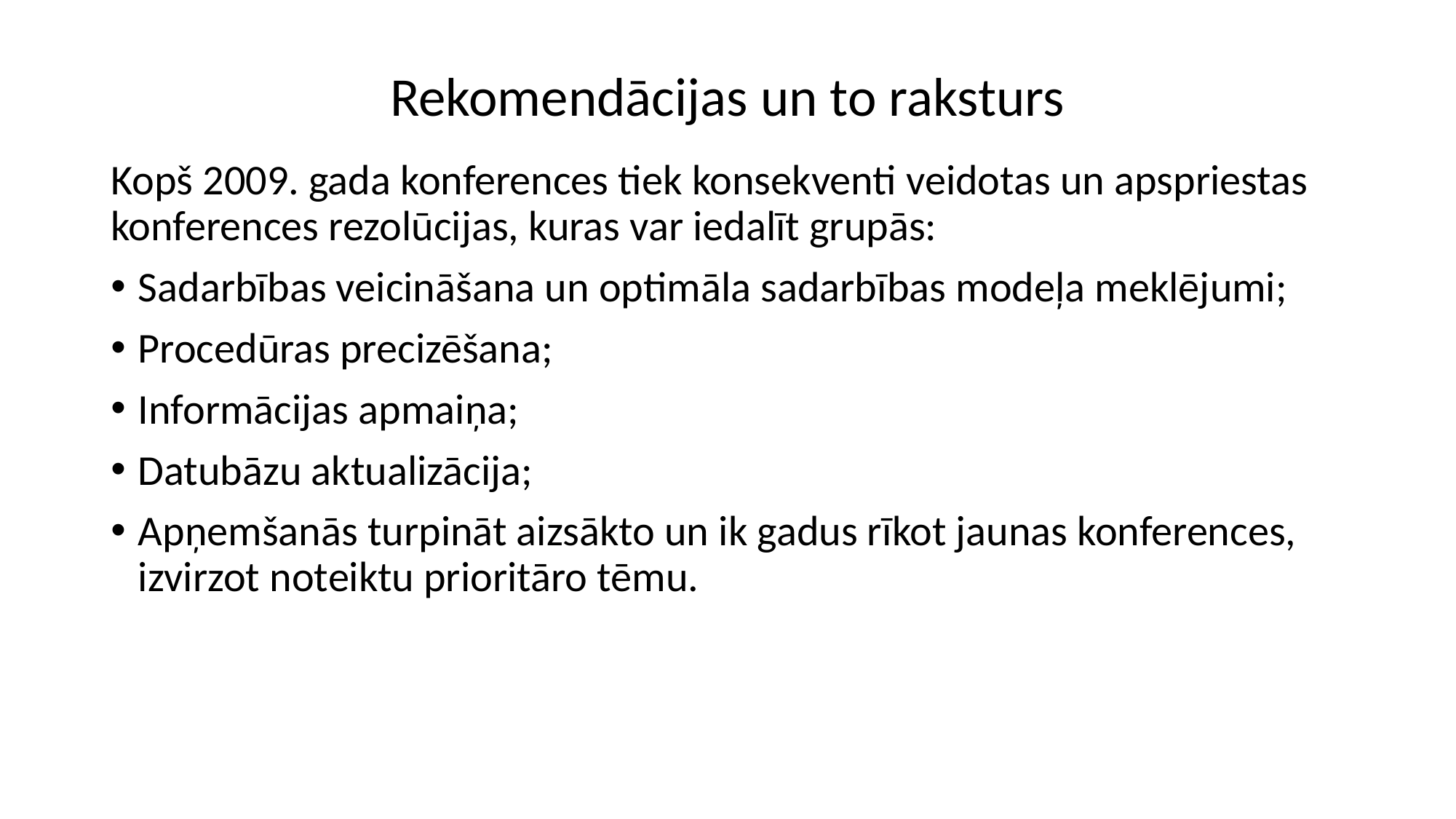

# Rekomendācijas un to raksturs
Kopš 2009. gada konferences tiek konsekventi veidotas un apspriestas konferences rezolūcijas, kuras var iedalīt grupās:
Sadarbības veicināšana un optimāla sadarbības modeļa meklējumi;
Procedūras precizēšana;
Informācijas apmaiņa;
Datubāzu aktualizācija;
Apņemšanās turpināt aizsākto un ik gadus rīkot jaunas konferences, izvirzot noteiktu prioritāro tēmu.